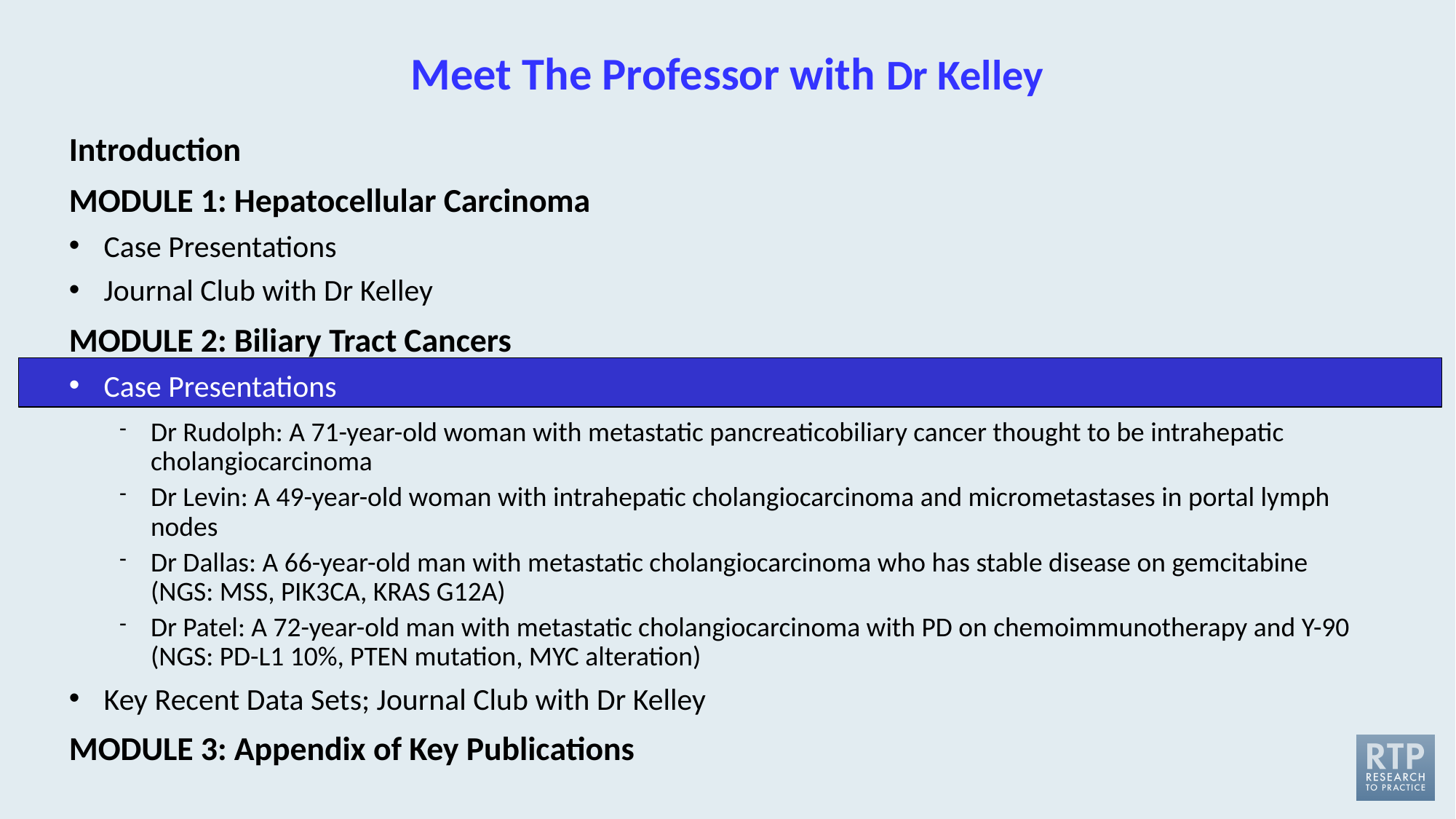

# Meet The Professor with Dr Kelley
Introduction
MODULE 1: Hepatocellular Carcinoma
Case Presentations
Journal Club with Dr Kelley
MODULE 2: Biliary Tract Cancers
Case Presentations
Dr Rudolph: A 71-year-old woman with metastatic pancreaticobiliary cancer thought to be intrahepatic cholangiocarcinoma
Dr Levin: A 49-year-old woman with intrahepatic cholangiocarcinoma and micrometastases in portal lymph nodes
Dr Dallas: A 66-year-old man with metastatic cholangiocarcinoma who has stable disease on gemcitabine
(NGS: MSS, PIK3CA, KRAS G12A)
Dr Patel: A 72-year-old man with metastatic cholangiocarcinoma with PD on chemoimmunotherapy and Y-90 (NGS: PD-L1 10%, PTEN mutation, MYC alteration)
Key Recent Data Sets; Journal Club with Dr Kelley
MODULE 3: Appendix of Key Publications